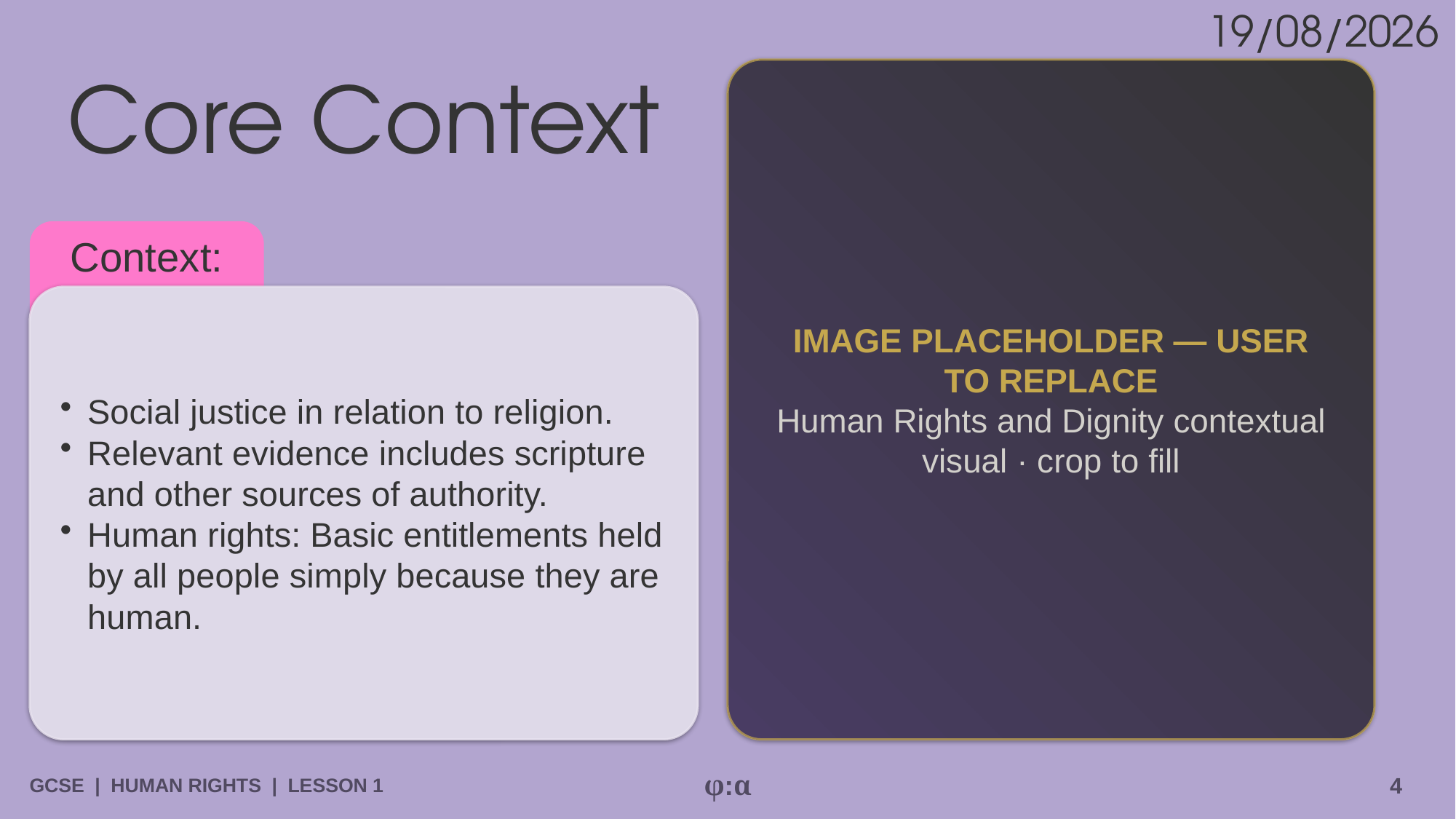

19/08/2026
# Core Context
IMAGE PLACEHOLDER — USER TO REPLACE
Human Rights and Dignity contextual visual · crop to fill
Context:
​Social justice in relation to religion.
​Relevant evidence includes scripture and other sources of authority.
​Human rights: Basic entitlements held by all people simply because they are human.
GCSE  |  HUMAN RIGHTS  |  LESSON 1
φ:α
4